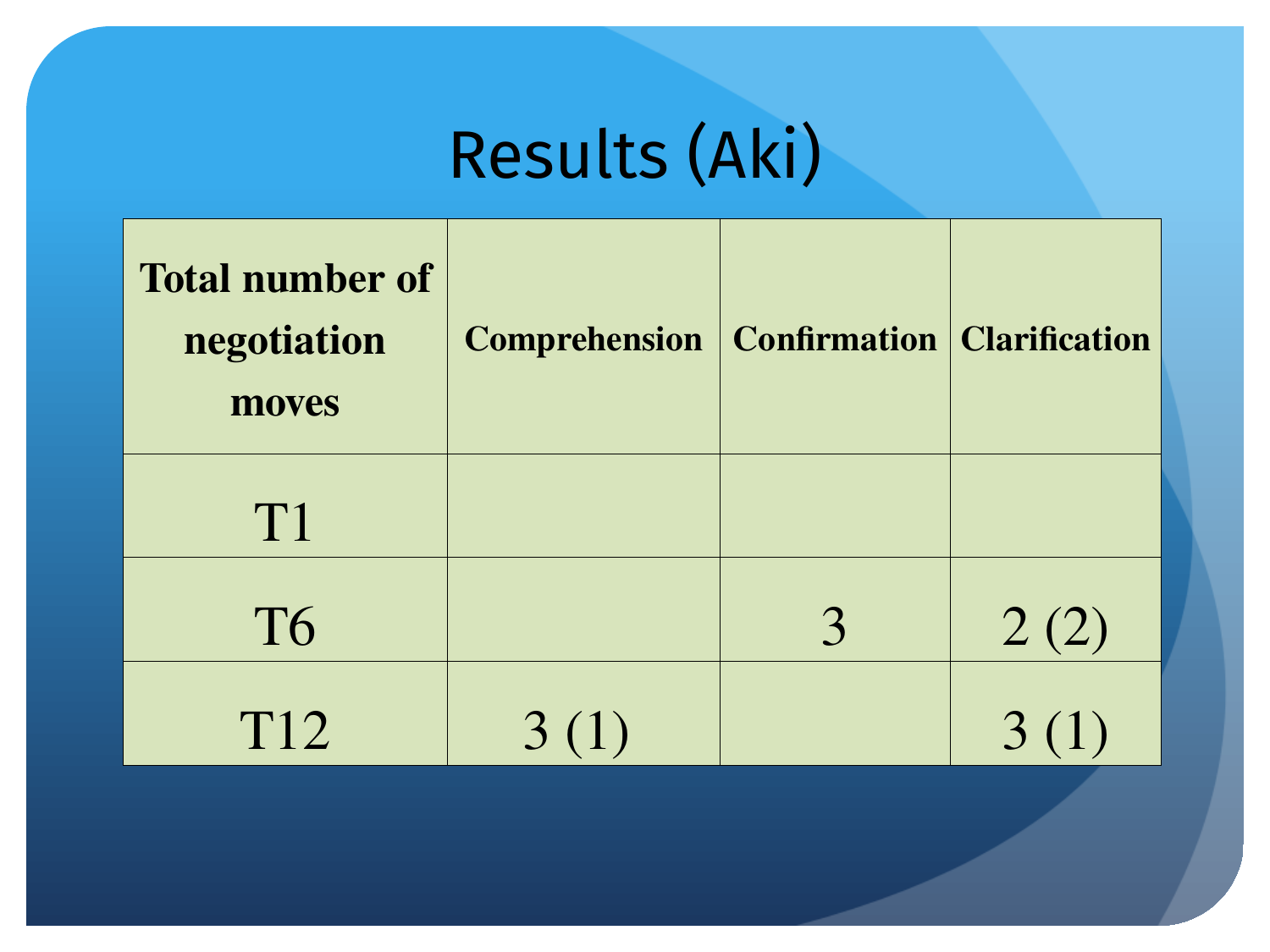

# Results (Aki)
| Total number of negotiation moves | Comprehension | Confirmation | Clarification |
| --- | --- | --- | --- |
| T1 |  |  |  |
| T6 |  | 3 | 2 (2) |
| T12 | 3 (1) |  | 3 (1) |